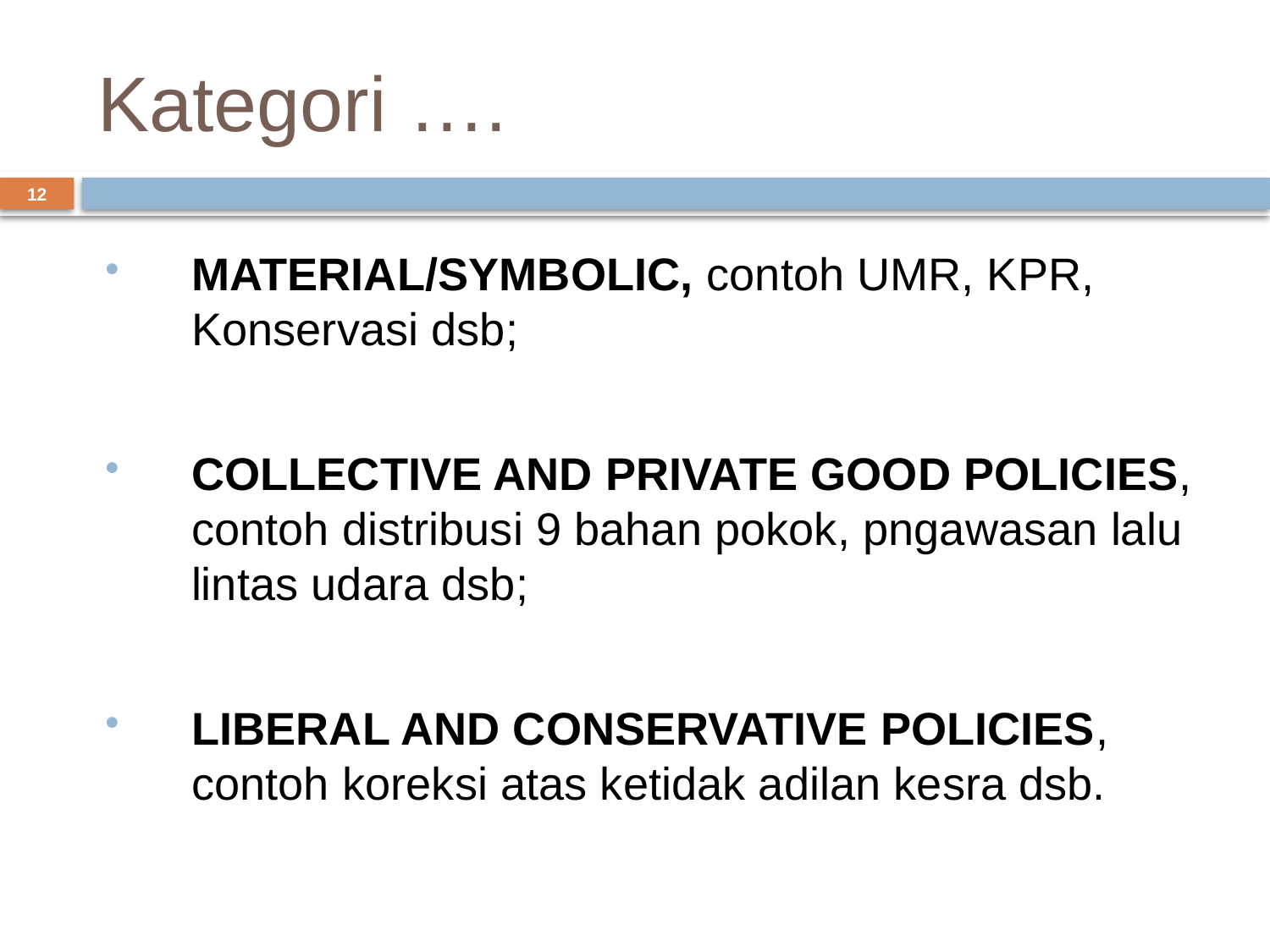

# Kategori ….
12
MATERIAL/SYMBOLIC, contoh UMR, KPR, Konservasi dsb;

COLLECTIVE AND PRIVATE GOOD POLICIES, contoh distribusi 9 bahan pokok, pngawasan lalu lintas udara dsb;

LIBERAL AND CONSERVATIVE POLICIES, contoh koreksi atas ketidak adilan kesra dsb.